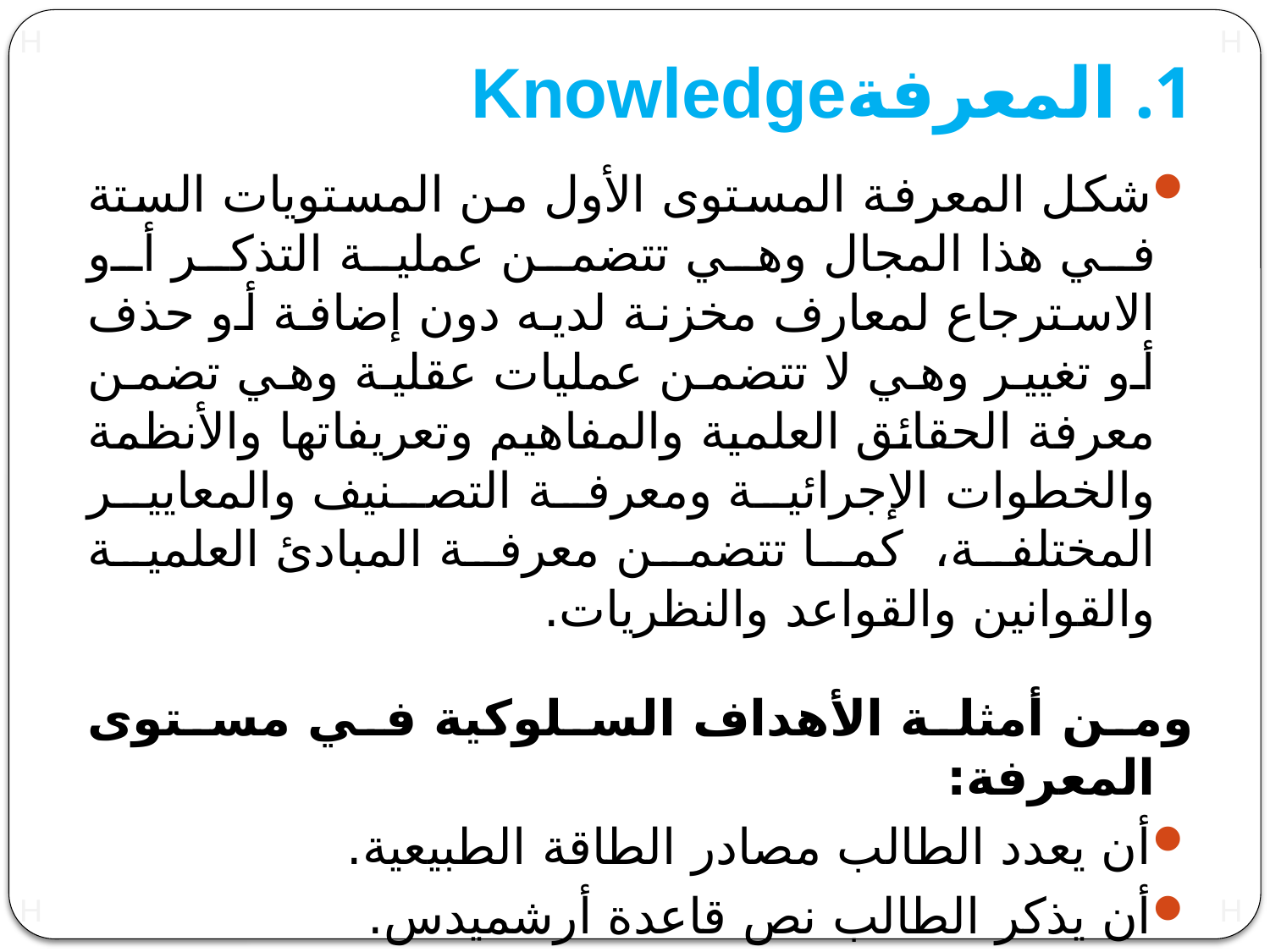

# 1. المعرفةKnowledge
شكل المعرفة المستوى الأول من المستويات الستة في هذا المجال وهي تتضمن عملية التذكر أو الاسترجاع لمعارف مخزنة لديه دون إضافة أو حذف أو تغيير وهي لا تتضمن عمليات عقلية وهي تضمن معرفة الحقائق العلمية والمفاهيم وتعريفاتها والأنظمة والخطوات الإجرائية ومعرفة التصنيف والمعايير المختلفة،  كما تتضمن معرفة المبادئ العلمية والقوانين والقواعد والنظريات.

ومن أمثلة الأهداف السلوكية في مستوى المعرفة:
أن يعدد الطالب مصادر الطاقة الطبيعية.
أن يذكر الطالب نص قاعدة أرشميدس.
أن يتعرف الطالب على مكونات الميكروسكوب.
أن يذكر الطالب قانون الروافع.